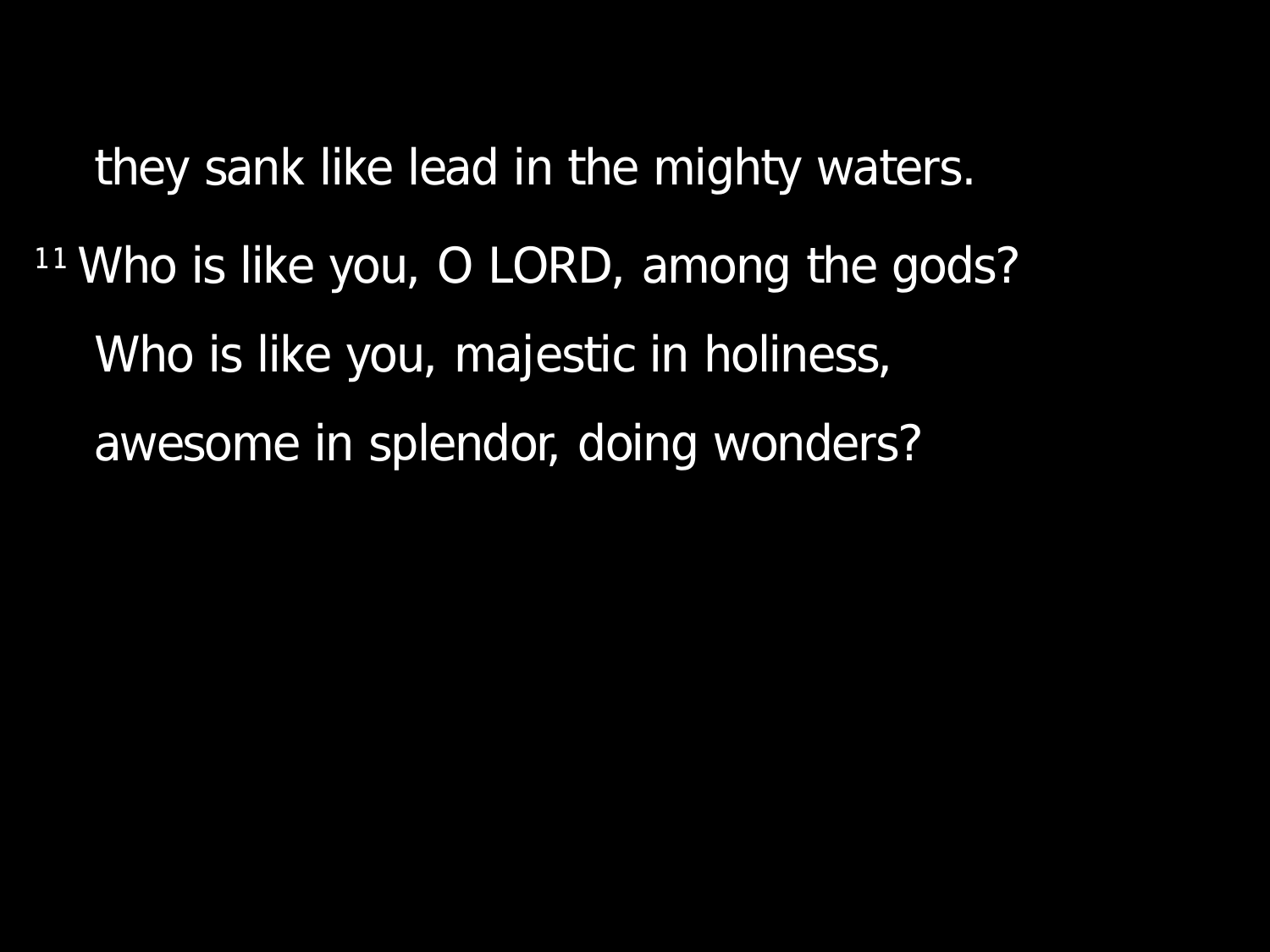

they sank like lead in the mighty waters.
11 Who is like you, O Lord, among the gods?
    Who is like you, majestic in holiness,
    awesome in splendor, doing wonders?